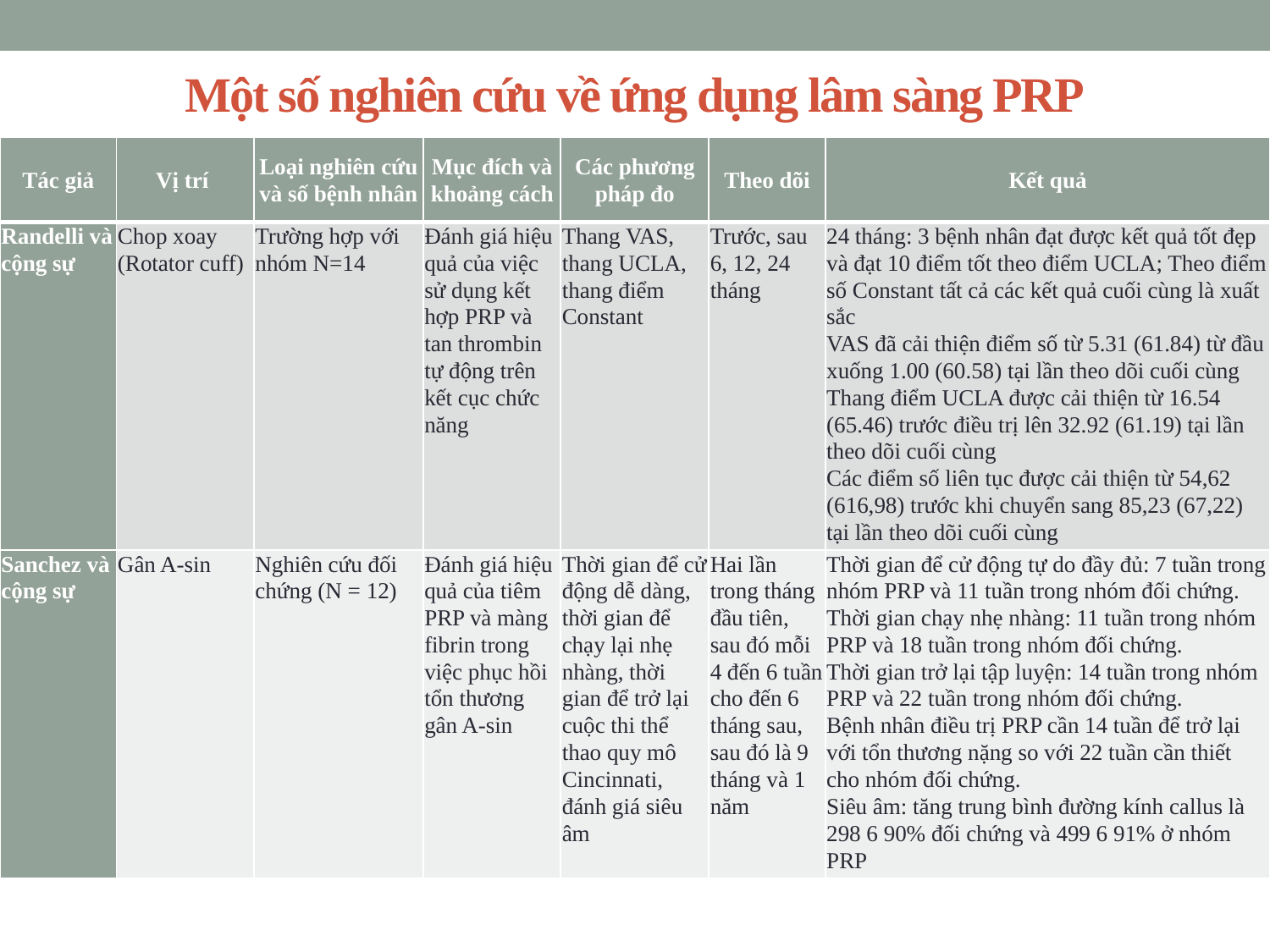

# Một số nghiên cứu về ứng dụng lâm sàng PRP
| Tác giả | Vị trí | Loại nghiên cứu và số bệnh nhân | Mục đích và khoảng cách | Các phương pháp đo | Theo dõi | Kết quả |
| --- | --- | --- | --- | --- | --- | --- |
| Randelli và cộng sự | Chop xoay (Rotator cuff) | Trường hợp với nhóm N=14 | Đánh giá hiệu quả của việc sử dụng kết hợp PRP và tan thrombin tự động trên kết cục chức năng | Thang VAS, thang UCLA, thang điểm Constant | Trước, sau 6, 12, 24 tháng | 24 tháng: 3 bệnh nhân đạt được kết quả tốt đẹp và đạt 10 điểm tốt theo điểm UCLA; Theo điểm số Constant tất cả các kết quả cuối cùng là xuất sắc VAS đã cải thiện điểm số từ 5.31 (61.84) từ đầu xuống 1.00 (60.58) tại lần theo dõi cuối cùng Thang điểm UCLA được cải thiện từ 16.54 (65.46) trước điều trị lên 32.92 (61.19) tại lần theo dõi cuối cùng Các điểm số liên tục được cải thiện từ 54,62 (616,98) trước khi chuyển sang 85,23 (67,22) tại lần theo dõi cuối cùng |
| Sanchez và cộng sự | Gân A-sin | Nghiên cứu đối chứng (N = 12) | Đánh giá hiệu quả của tiêm PRP và màng fibrin trong việc phục hồi tổn thương gân A-sin | Thời gian để cử động dễ dàng, thời gian để chạy lại nhẹ nhàng, thời gian để trở lại cuộc thi thể thao quy mô Cincinnati, đánh giá siêu âm | Hai lần trong tháng đầu tiên, sau đó mỗi 4 đến 6 tuần cho đến 6 tháng sau, sau đó là 9 tháng và 1 năm | Thời gian để cử động tự do đầy đủ: 7 tuần trong nhóm PRP và 11 tuần trong nhóm đối chứng. Thời gian chạy nhẹ nhàng: 11 tuần trong nhóm PRP và 18 tuần trong nhóm đối chứng. Thời gian trở lại tập luyện: 14 tuần trong nhóm PRP và 22 tuần trong nhóm đối chứng. Bệnh nhân điều trị PRP cần 14 tuần để trở lại với tổn thương nặng so với 22 tuần cần thiết cho nhóm đối chứng. Siêu âm: tăng trung bình đường kính callus là 298 6 90% đối chứng và 499 6 91% ở nhóm PRP |